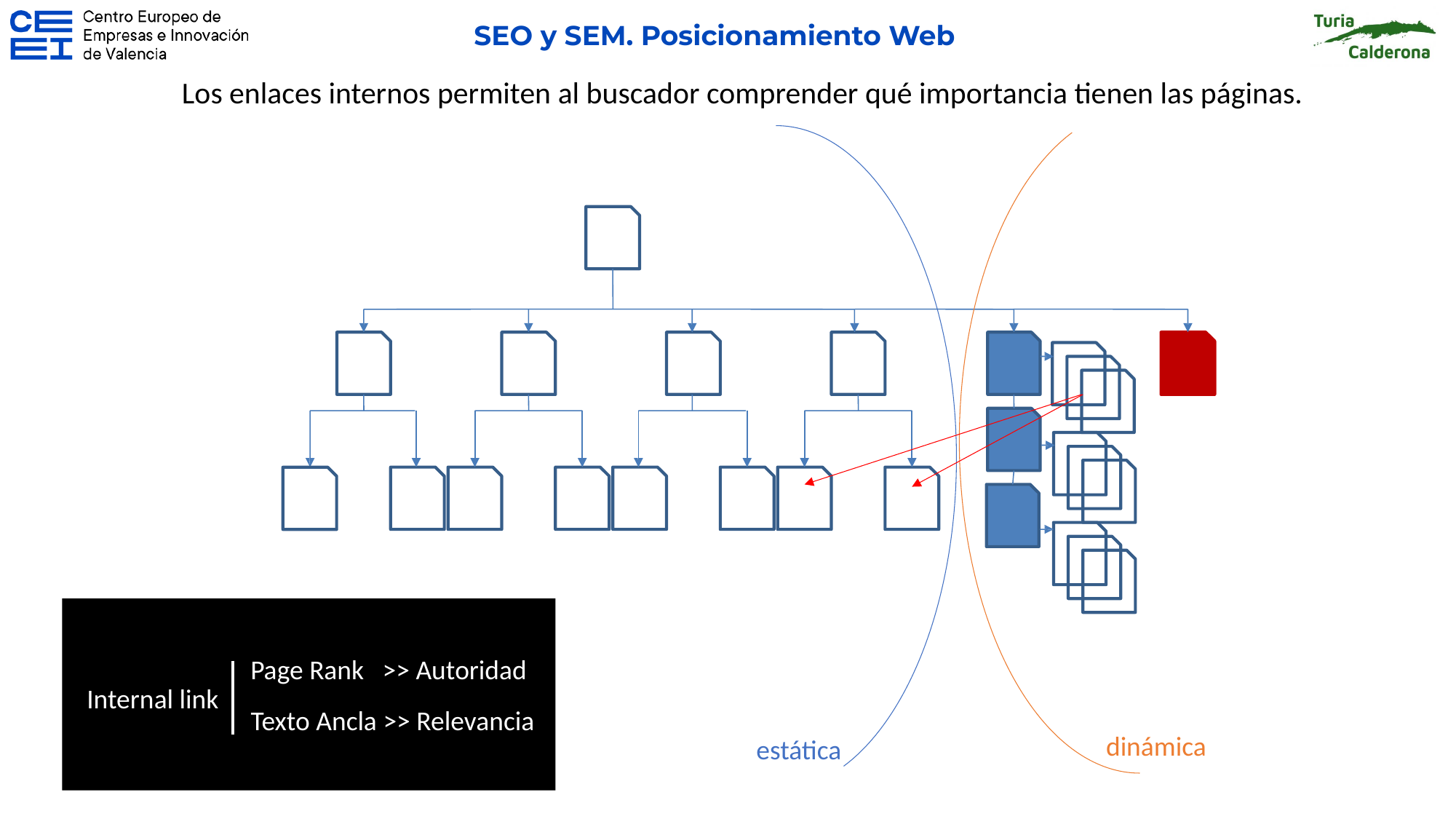

Los enlaces internos permiten al buscador comprender qué importancia tienen las páginas.

Page Rank   >> Autoridad
Internal link
Texto Ancla >> Relevancia
dinámica
estática